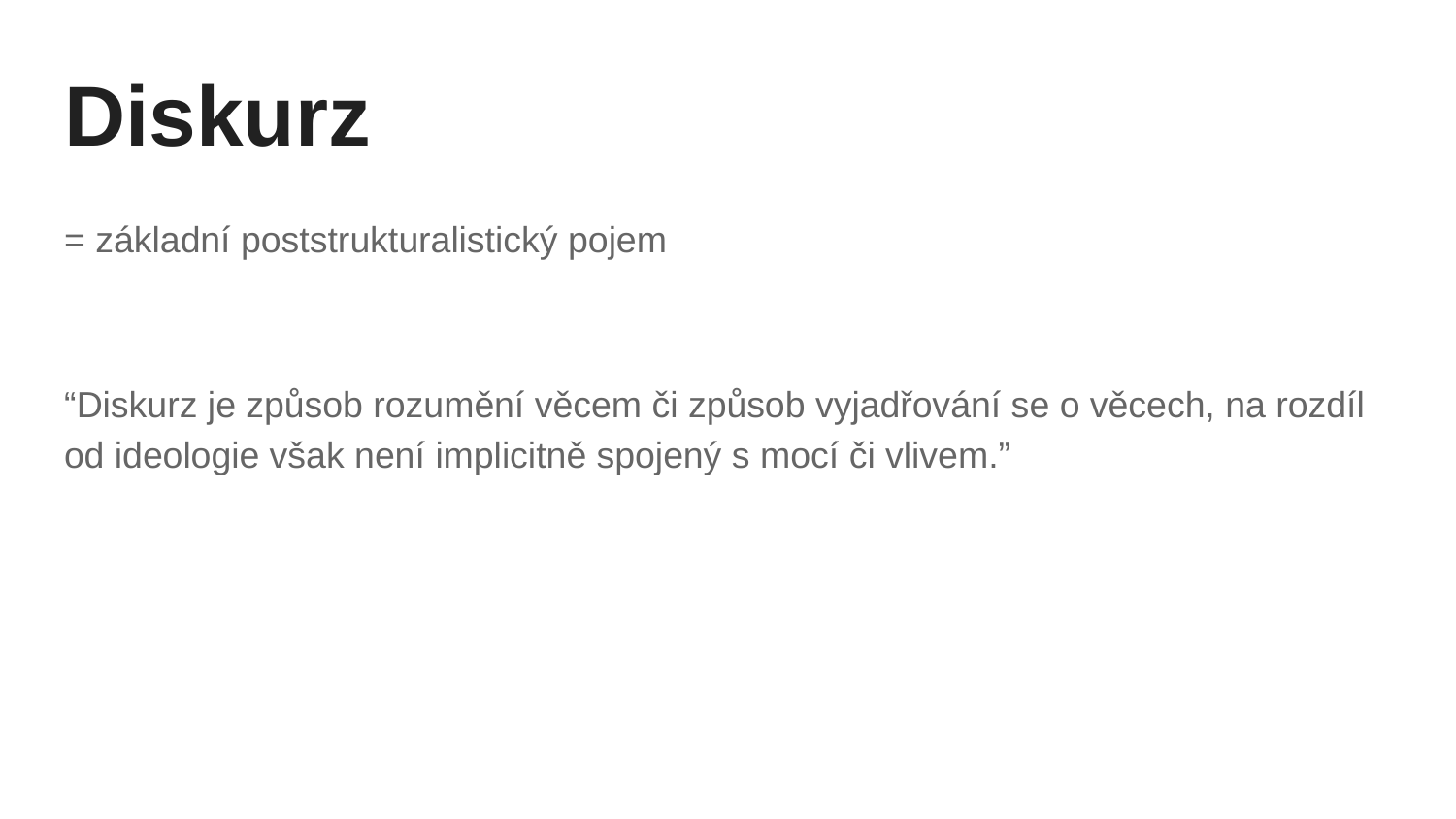

# Diskurz
= základní poststrukturalistický pojem

“Diskurz je způsob rozumění věcem či způsob vyjadřování se o věcech, na rozdíl od ideologie však není implicitně spojený s mocí či vlivem.”